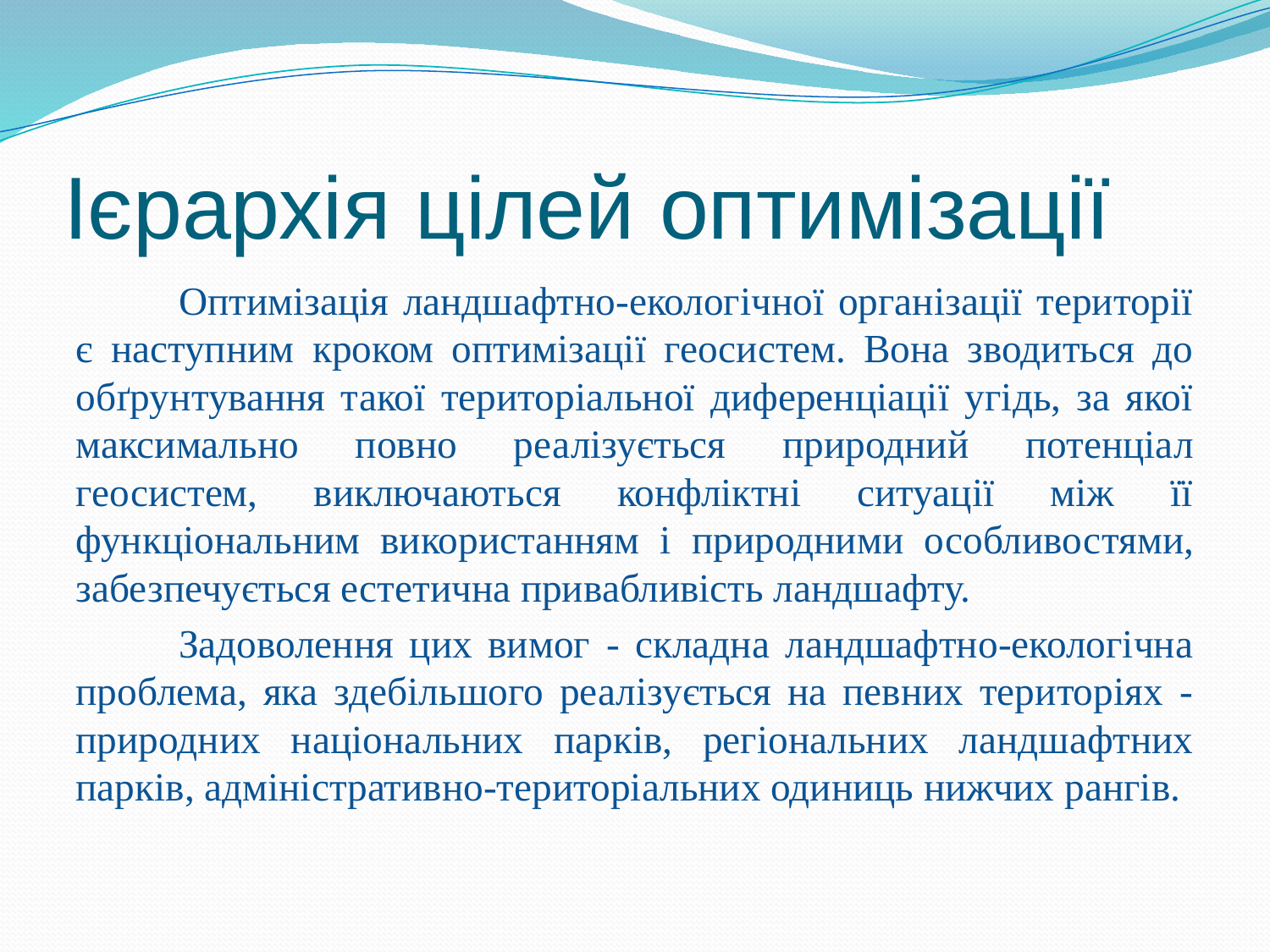

# Ієрархія цілей оптимізації
	Оптимізація ландшафтно-екологічної організації території є наступ­ним кроком оптимізації геосистем. Вона зводиться до обґрунтування такої територіальної диференціації угідь, за якої максимально повно реа­лізується природний потенціал геосистем, виключаються конфліктні ситуації між її функціональним використанням і природними особливос­тями, забезпечується естетична привабливість ландшафту.
	Задоволення цих вимог - складна ландшафтно-екологічна проблема, яка здебільшого реалізується на певних територіях - природних націо­нальних парків, регіональних ландшафтних парків, адміністративно-територіальних одиниць нижчих рангів.